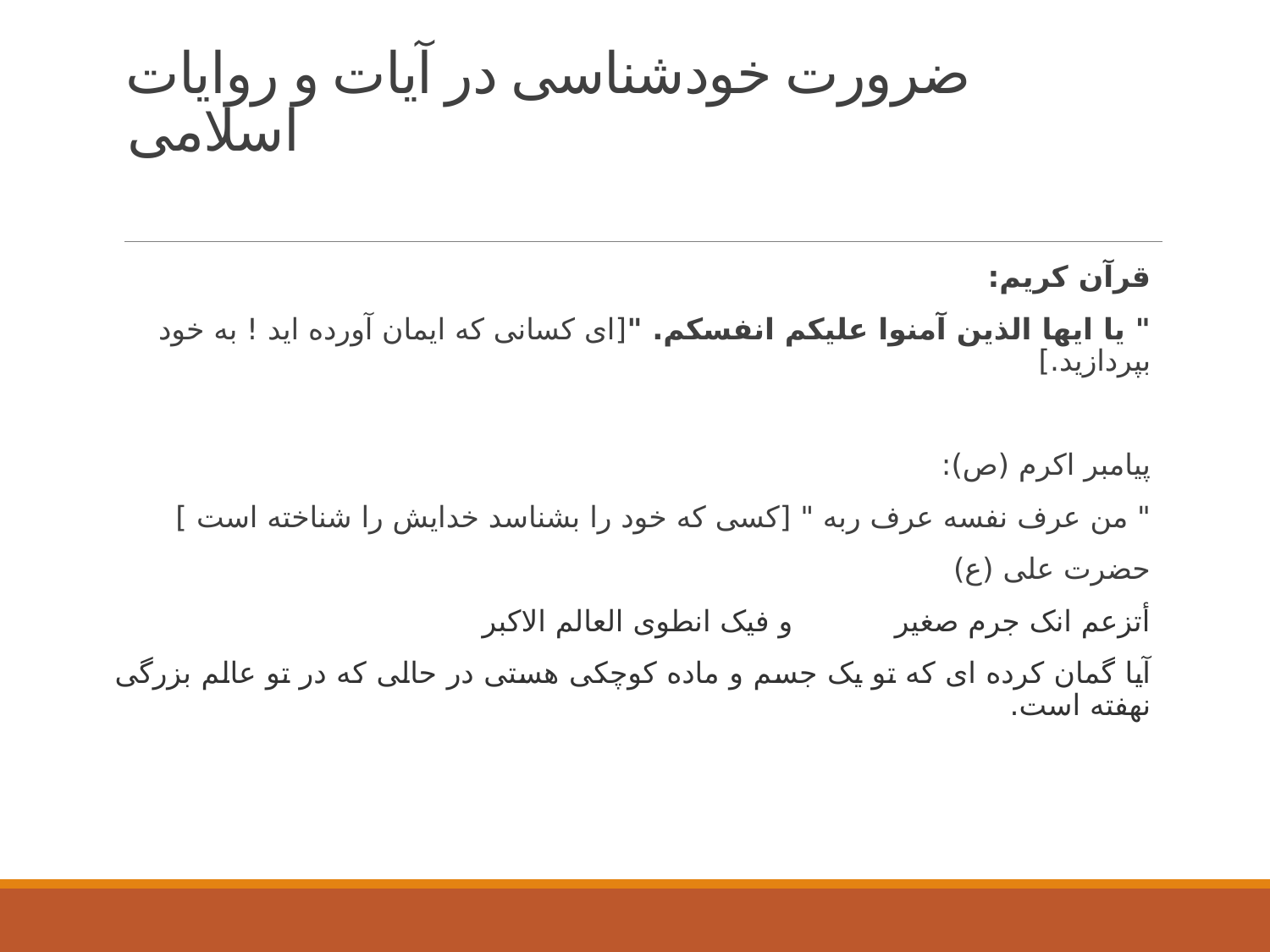

# ضرورت خودشناسی در آیات و روایات اسلامی
قرآن کریم:
" یا ایها الذین آمنوا علیکم انفسکم. "[ای کسانی که ایمان آورده اید ! به خود بپردازید.]

پیامبر اکرم (ص):
" من عرف نفسه عرف ربه " [کسی که خود را بشناسد خدایش را شناخته است ]
حضرت علی (ع)
أتزعم انک جرم صغیر           و فیک انطوی العالم الاکبر
آیا گمان کرده ای که تو یک جسم و ماده کوچکی هستی در حالی که در تو عالم بزرگی نهفته است.